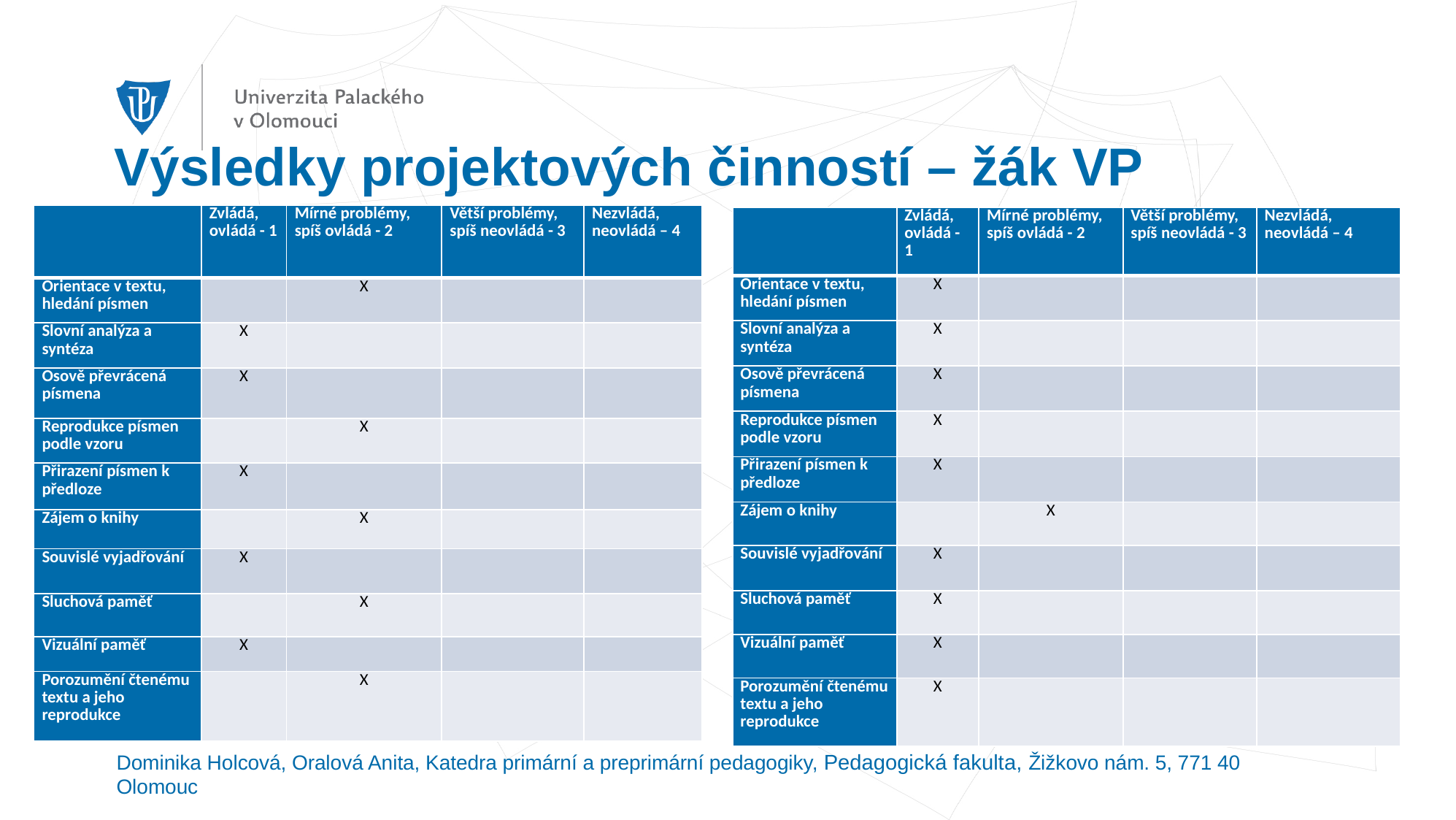

# Výsledky projektových činností – žák VP
|  | Zvládá, ovládá - 1 | Mírné problémy, spíš ovládá - 2 | Větší problémy, spíš neovládá - 3 | Nezvládá, neovládá – 4 |
| --- | --- | --- | --- | --- |
| Orientace v textu, hledání písmen |  | X |  |  |
| Slovní analýza a syntéza | X |  |  |  |
| Osově převrácená písmena | X |  |  |  |
| Reprodukce písmen podle vzoru |  | X |  |  |
| Přirazení písmen k předloze | X |  |  |  |
| Zájem o knihy |  | X |  |  |
| Souvislé vyjadřování | X |  |  |  |
| Sluchová paměť |  | X |  |  |
| Vizuální paměť | X |  |  |  |
| Porozumění čtenému textu a jeho reprodukce |  | X |  |  |
|  | Zvládá, ovládá - 1 | Mírné problémy, spíš ovládá - 2 | Větší problémy, spíš neovládá - 3 | Nezvládá, neovládá – 4 |
| --- | --- | --- | --- | --- |
| Orientace v textu, hledání písmen | X |  |  |  |
| Slovní analýza a syntéza | X |  |  |  |
| Osově převrácená písmena | X |  |  |  |
| Reprodukce písmen podle vzoru | X |  |  |  |
| Přirazení písmen k předloze | X |  |  |  |
| Zájem o knihy |  | X |  |  |
| Souvislé vyjadřování | X |  |  |  |
| Sluchová paměť | X |  |  |  |
| Vizuální paměť | X |  |  |  |
| Porozumění čtenému textu a jeho reprodukce | X |  |  |  |
Dominika Holcová, Oralová Anita, Katedra primární a preprimární pedagogiky, Pedagogická fakulta, Žižkovo nám. 5, 771 40 Olomouc